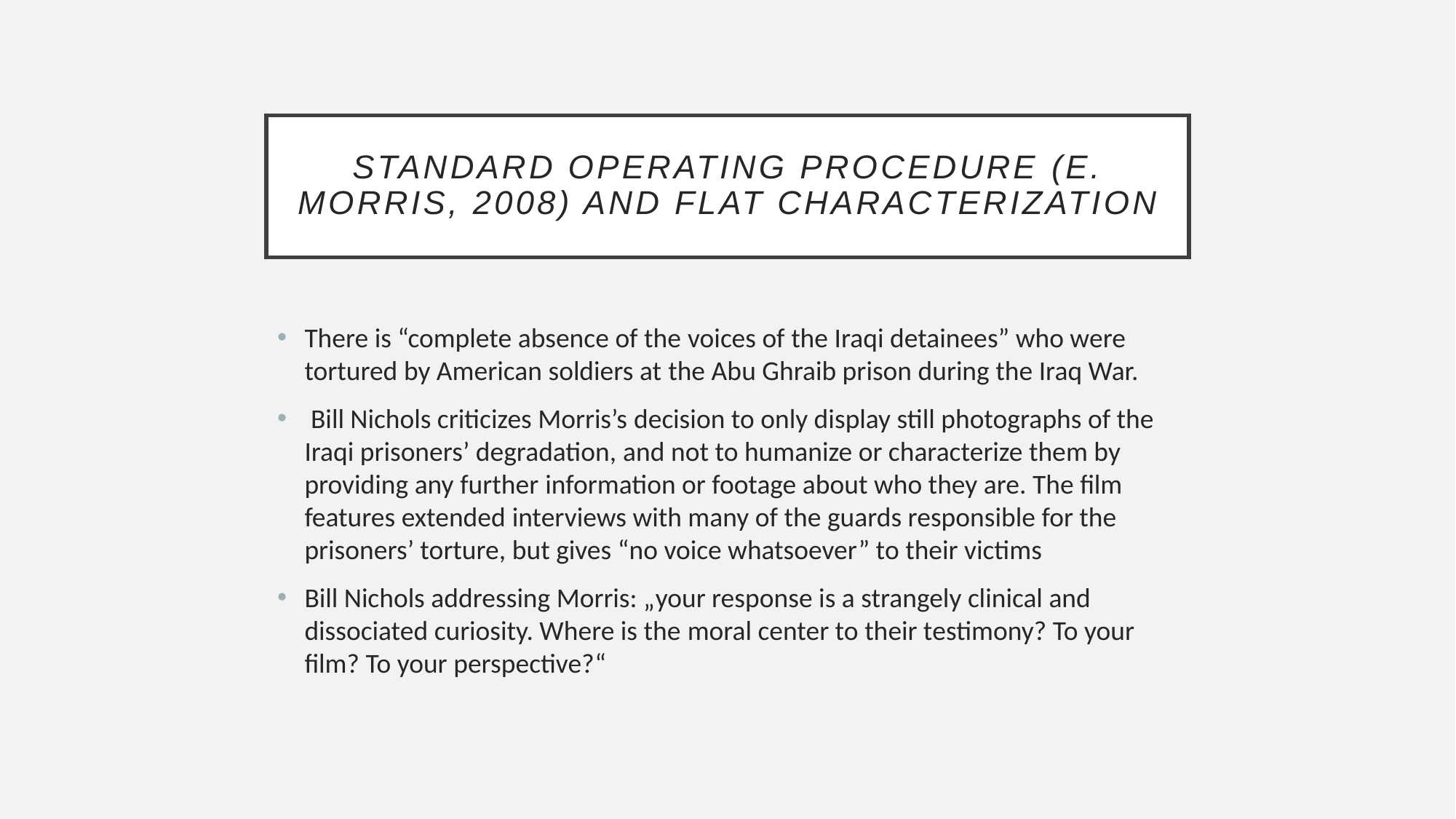

# Standard Operating Procedure (e. morris, 2008) and flat characterization
There is “complete absence of the voices of the Iraqi detainees” who were tortured by American soldiers at the Abu Ghraib prison during the Iraq War.
 Bill Nichols criticizes Morris’s decision to only display still photographs of the Iraqi prisoners’ degradation, and not to humanize or characterize them by providing any further information or footage about who they are. The film features extended interviews with many of the guards responsible for the prisoners’ torture, but gives “no voice whatsoever” to their victims
Bill Nichols addressing Morris: „your response is a strangely clinical and dissociated curiosity. Where is the moral center to their testimony? To your film? To your perspective?“